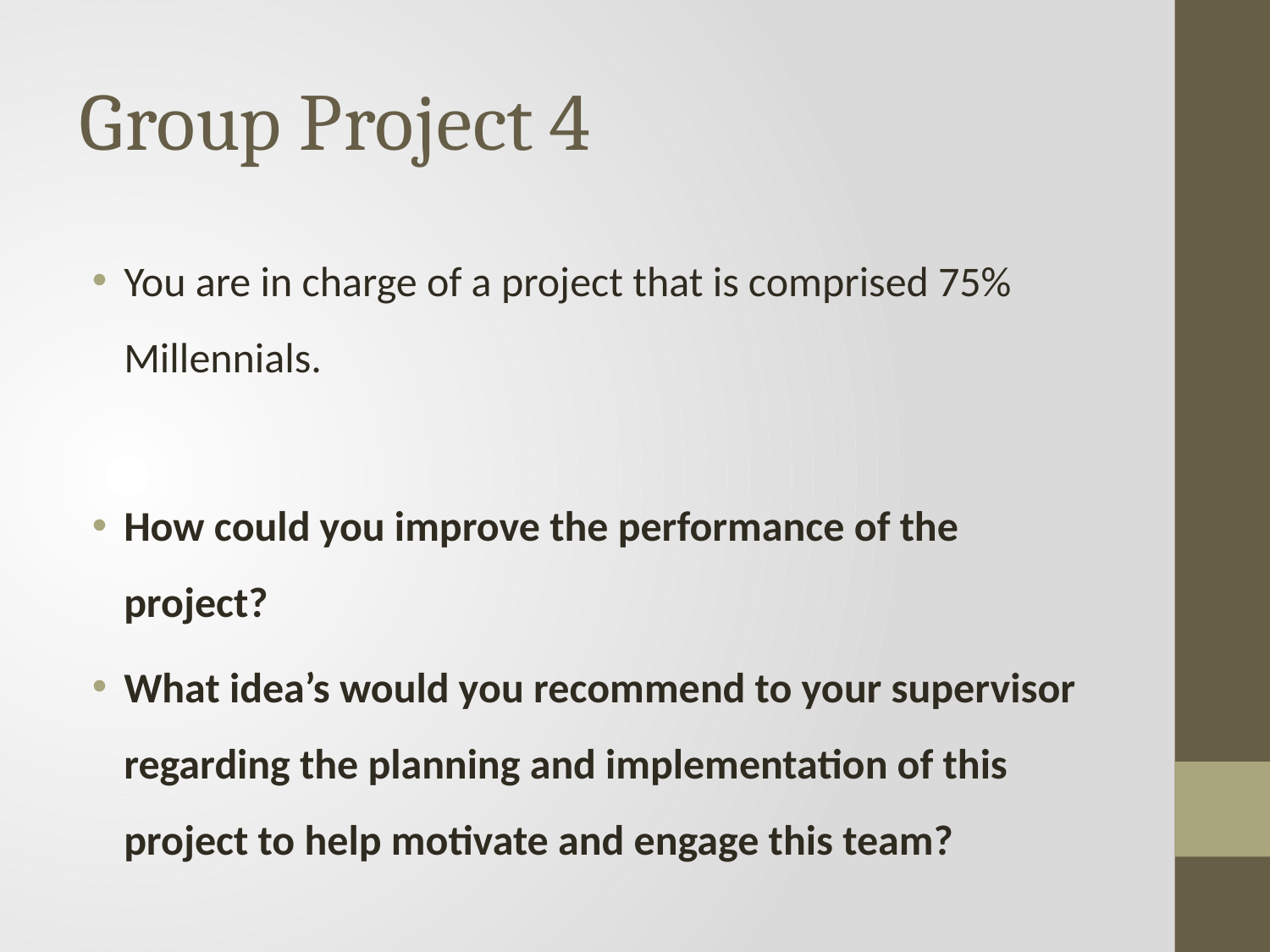

# Group Project 4
You are in charge of a project that is comprised 75% Millennials.

How could you improve the performance of the project?
What idea’s would you recommend to your supervisor regarding the planning and implementation of this project to help motivate and engage this team?